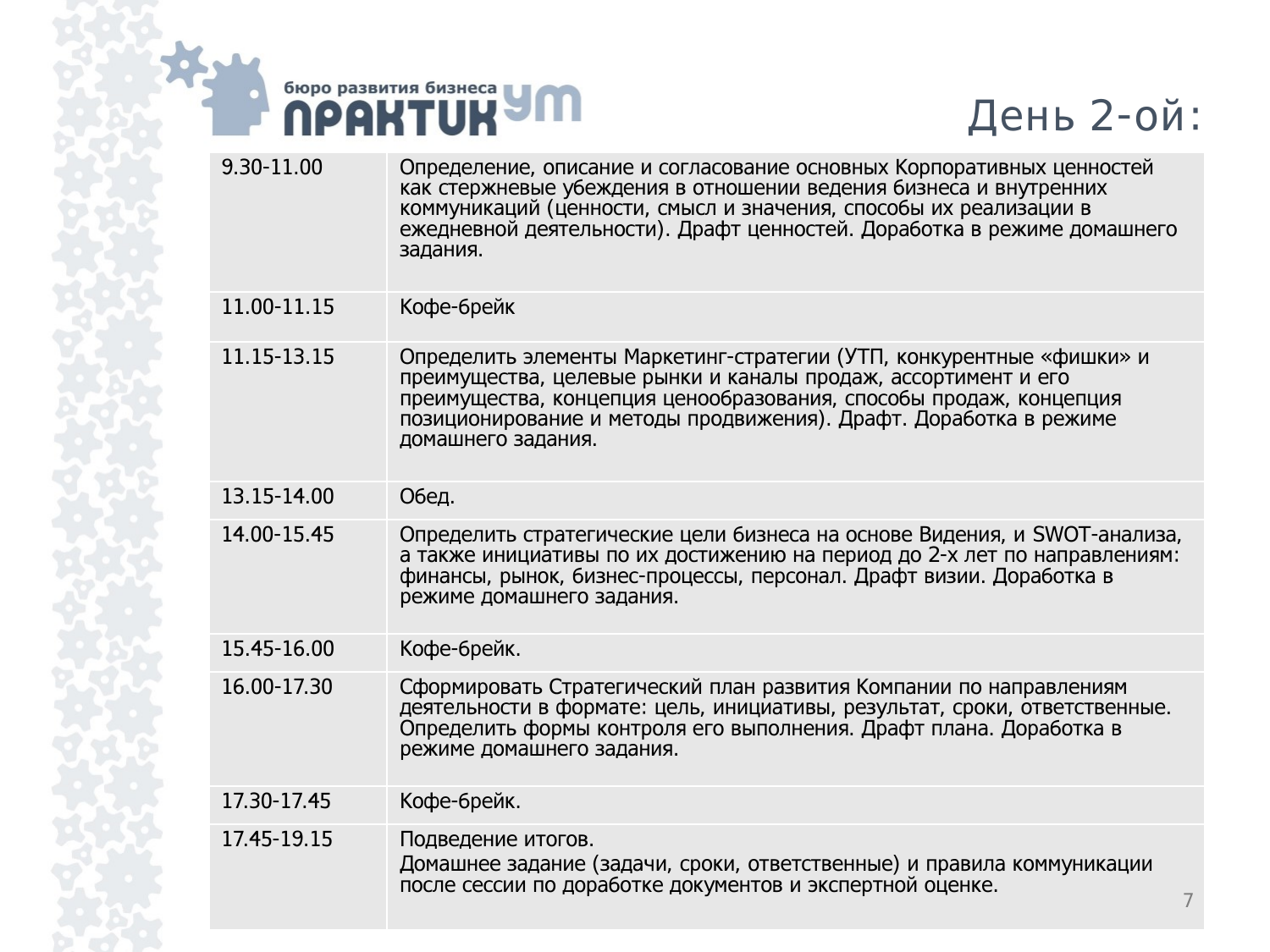

День 2-ой:
| 9.30-11.00 | Определение, описание и согласование основных Корпоративных ценностей как стержневые убеждения в отношении ведения бизнеса и внутренних коммуникаций (ценности, смысл и значения, способы их реализации в ежедневной деятельности). Драфт ценностей. Доработка в режиме домашнего задания. |
| --- | --- |
| 11.00-11.15 | Кофе-брейк |
| 11.15-13.15 | Определить элементы Маркетинг-стратегии (УТП, конкурентные «фишки» и преимущества, целевые рынки и каналы продаж, ассортимент и его преимущества, концепция ценообразования, способы продаж, концепция позиционирование и методы продвижения). Драфт. Доработка в режиме домашнего задания. |
| 13.15-14.00 | Обед. |
| 14.00-15.45 | Определить стратегические цели бизнеса на основе Видения, и SWOT-анализа, а также инициативы по их достижению на период до 2-х лет по направлениям: финансы, рынок, бизнес-процессы, персонал. Драфт визии. Доработка в режиме домашнего задания. |
| 15.45-16.00 | Кофе-брейк. |
| 16.00-17.30 | Сформировать Стратегический план развития Компании по направлениям деятельности в формате: цель, инициативы, результат, сроки, ответственные. Определить формы контроля его выполнения. Драфт плана. Доработка в режиме домашнего задания. |
| 17.30-17.45 | Кофе-брейк. |
| 17.45-19.15 | Подведение итогов. Домашнее задание (задачи, сроки, ответственные) и правила коммуникации после сессии по доработке документов и экспертной оценке. |
7